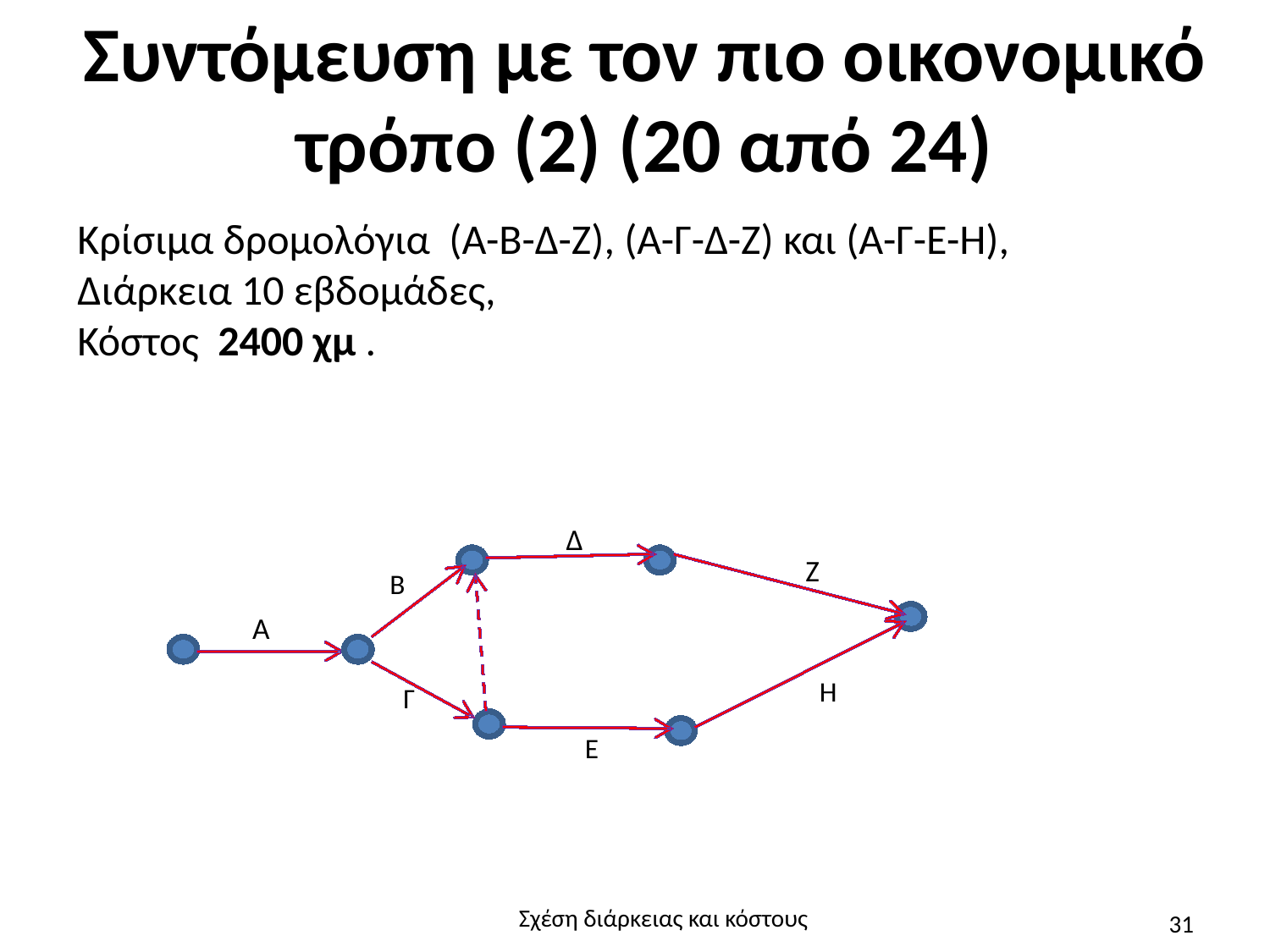

# Συντόμευση με τον πιο οικονομικό τρόπο (2) (20 από 24)
Κρίσιμα δρομολόγια  (Α-Β-Δ-Ζ), (Α-Γ-Δ-Ζ) και (Α-Γ-Ε-Η),
Διάρκεια 10 εβδομάδες,
Κόστος  2400 χμ .

Δ

Ζ

Β

Α

Η

Γ

Ε

Σχέση διάρκειας και κόστους
31